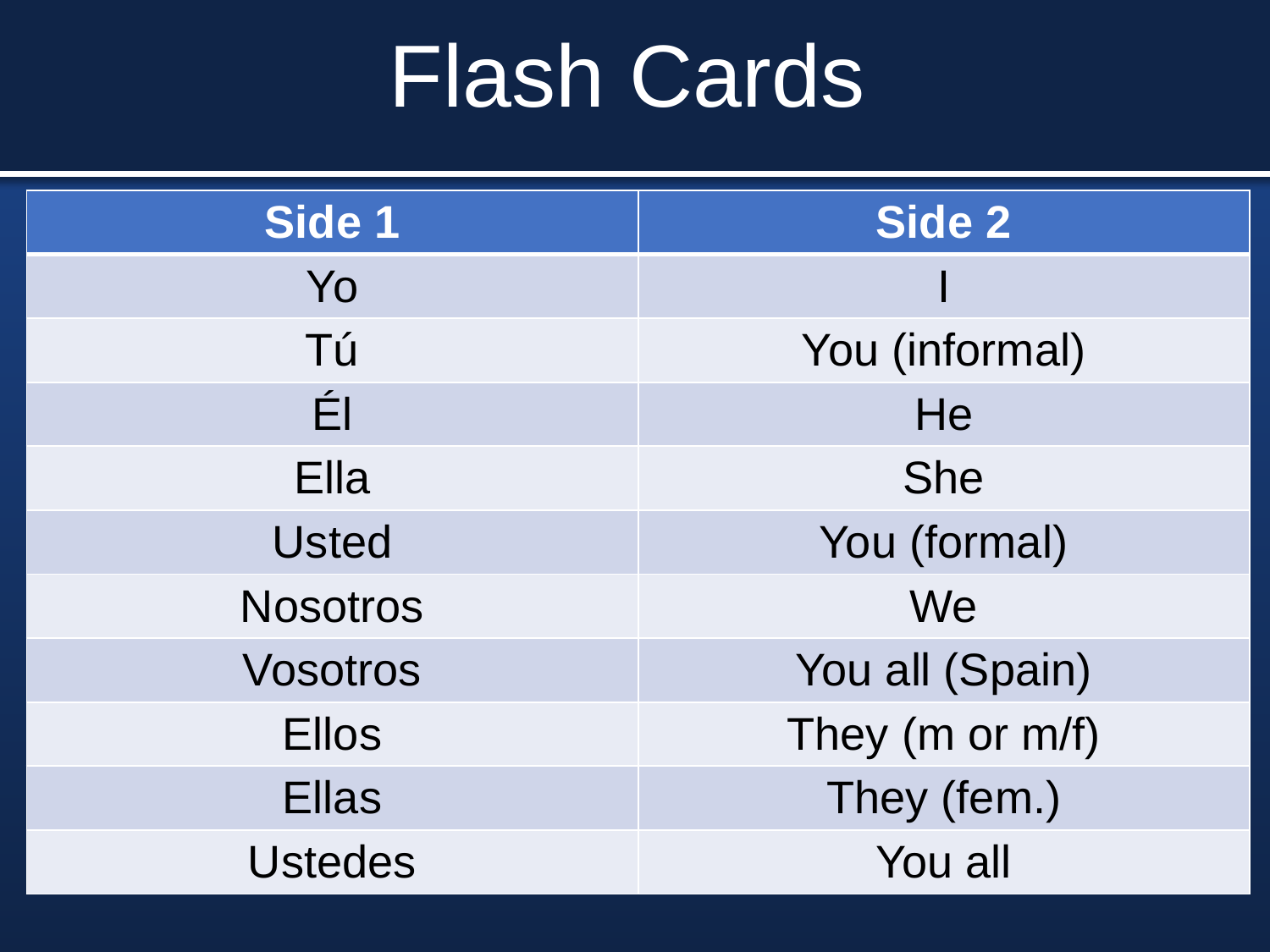

# Flash Cards
| Side 1 | Side 2 |
| --- | --- |
| Yo | I |
| Tú | You (informal) |
| Él | He |
| Ella | She |
| Usted | You (formal) |
| Nosotros | We |
| Vosotros | You all (Spain) |
| Ellos | They (m or m/f) |
| Ellas | They (fem.) |
| Ustedes | You all |